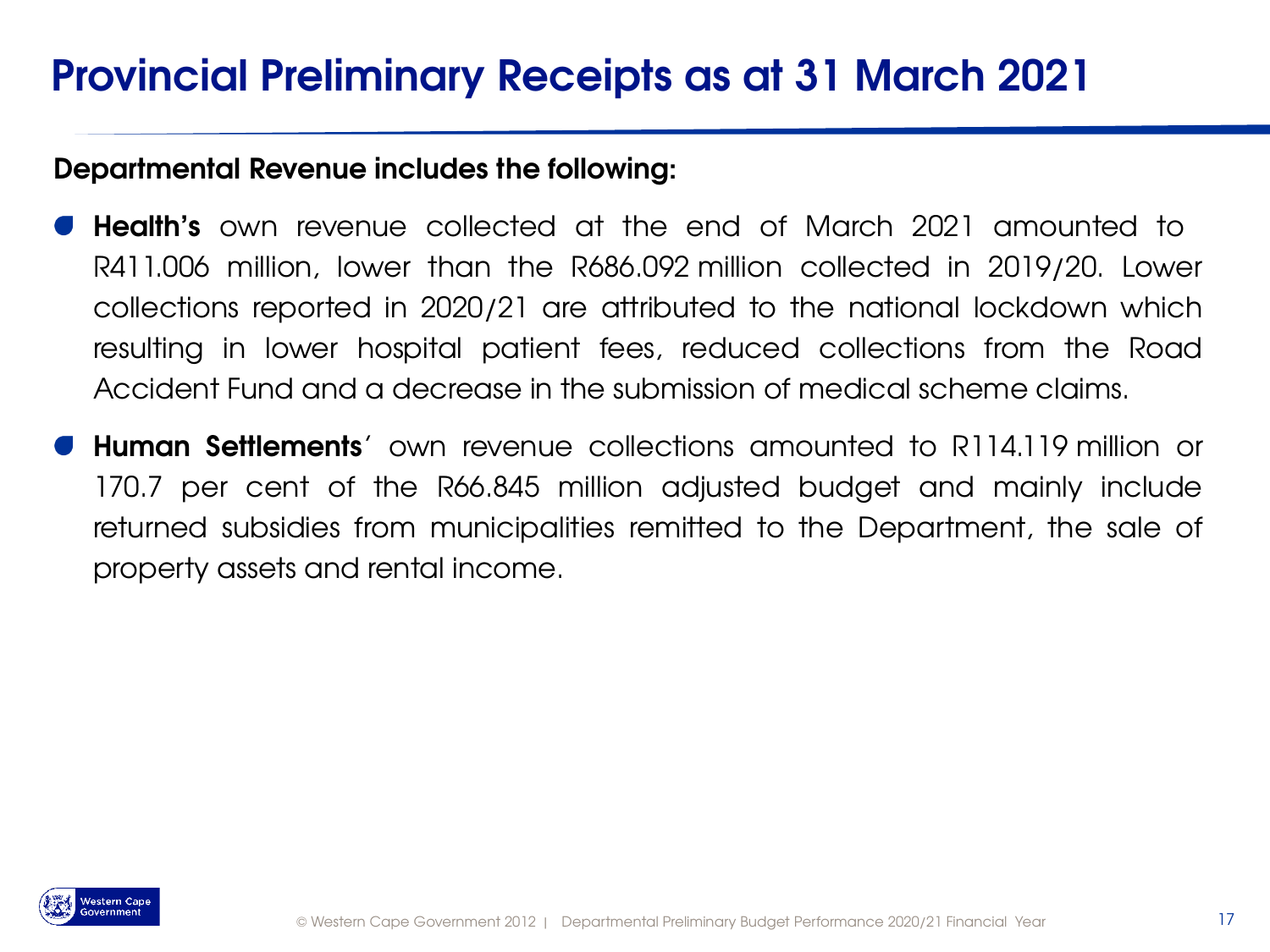

# Provincial Preliminary Receipts as at 31 March 2021
Departmental Revenue includes the following:
Health’s own revenue collected at the end of March 2021 amounted to
R411.006 million, lower than the R686.092 million collected in 2019/20. Lower collections reported in 2020/21 are attributed to the national lockdown which resulting in lower hospital patient fees, reduced collections from the Road Accident Fund and a decrease in the submission of medical scheme claims.
Human Settlements’ own revenue collections amounted to R114.119 million or 170.7 per cent of the R66.845 million adjusted budget and mainly include returned subsidies from municipalities remitted to the Department, the sale of property assets and rental income.

Departmental Preliminary Budget Performance 2020/21 Financial  Year
17